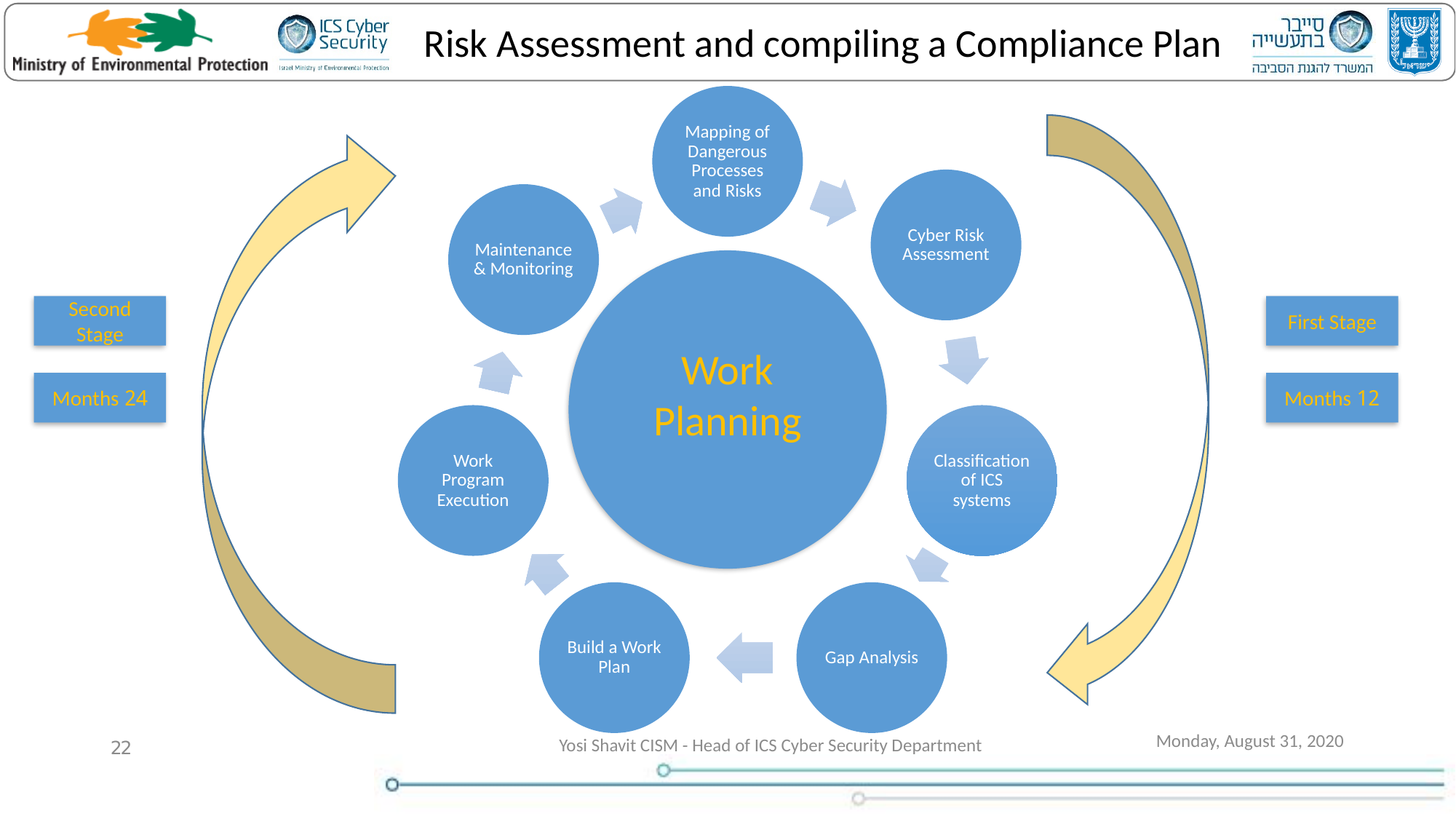

Risk Assessment and compiling a Compliance Plan
Mapping of Dangerous Processes and Risks

Cyber Risk Assessment

Classification of ICS systems

Gap Analysis

Build a Work Plan

Work Program Execution

Maintenance & Monitoring

Work Planning

Second Stage
First Stage
24 Months
12 Months
Monday, August 31, 2020
22